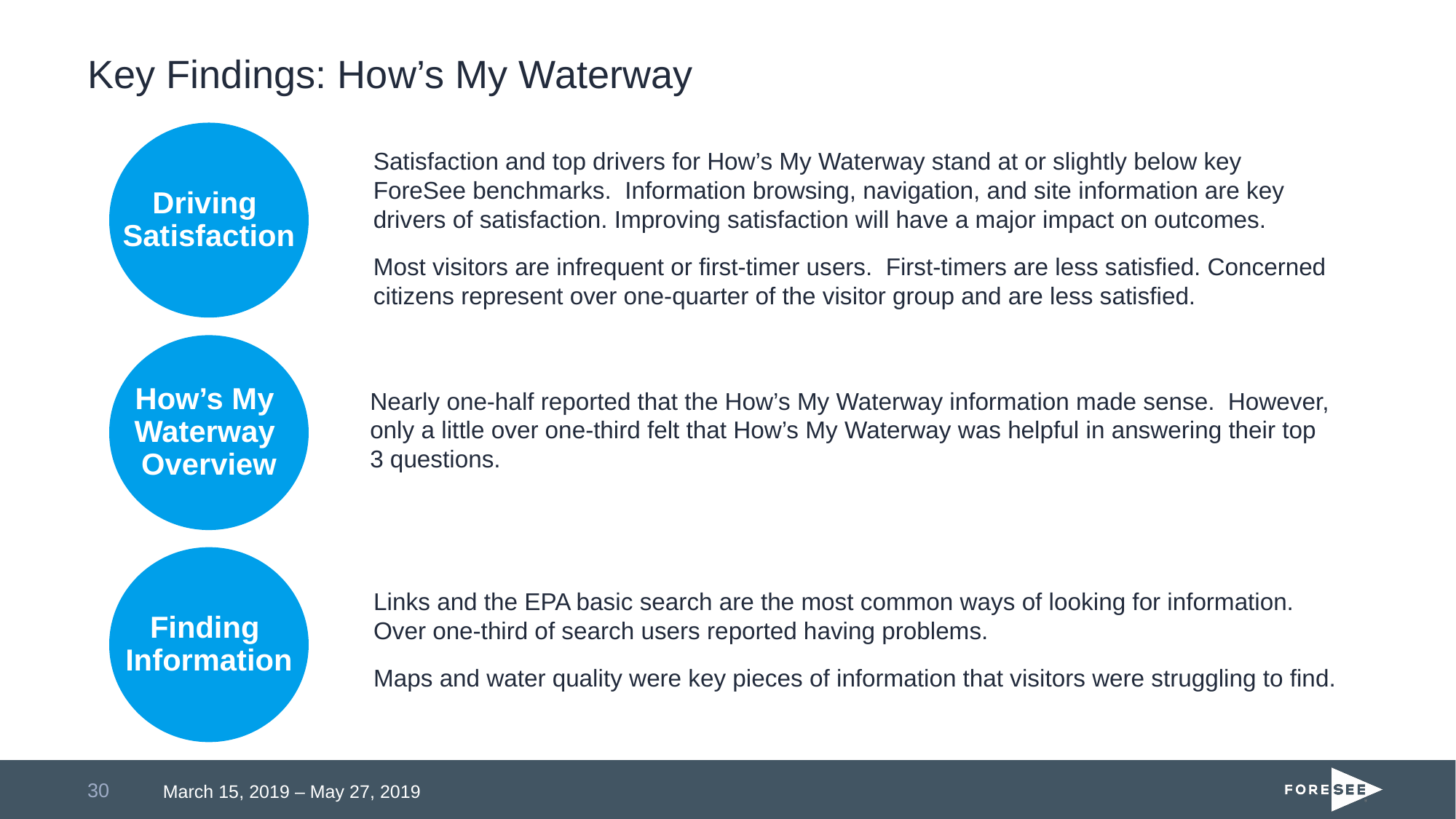

# Key Findings: How’s My Waterway
Driving
Satisfaction
Satisfaction and top drivers for How’s My Waterway stand at or slightly below key ForeSee benchmarks.  Information browsing, navigation, and site information are key drivers of satisfaction. Improving satisfaction will have a major impact on outcomes.
Most visitors are infrequent or first-timer users.  First-timers are less satisfied. Concerned citizens represent over one-quarter of the visitor group and are less satisfied.
How’s My
Waterway
Overview
Nearly one-half reported that the How’s My Waterway information made sense.  However, only a little over one-third felt that How’s My Waterway was helpful in answering their top 3 questions.
Finding
Information
Links and the EPA basic search are the most common ways of looking for information.  Over one-third of search users reported having problems.
Maps and water quality were key pieces of information that visitors were struggling to find.
30
March 15, 2019 – May 27, 2019